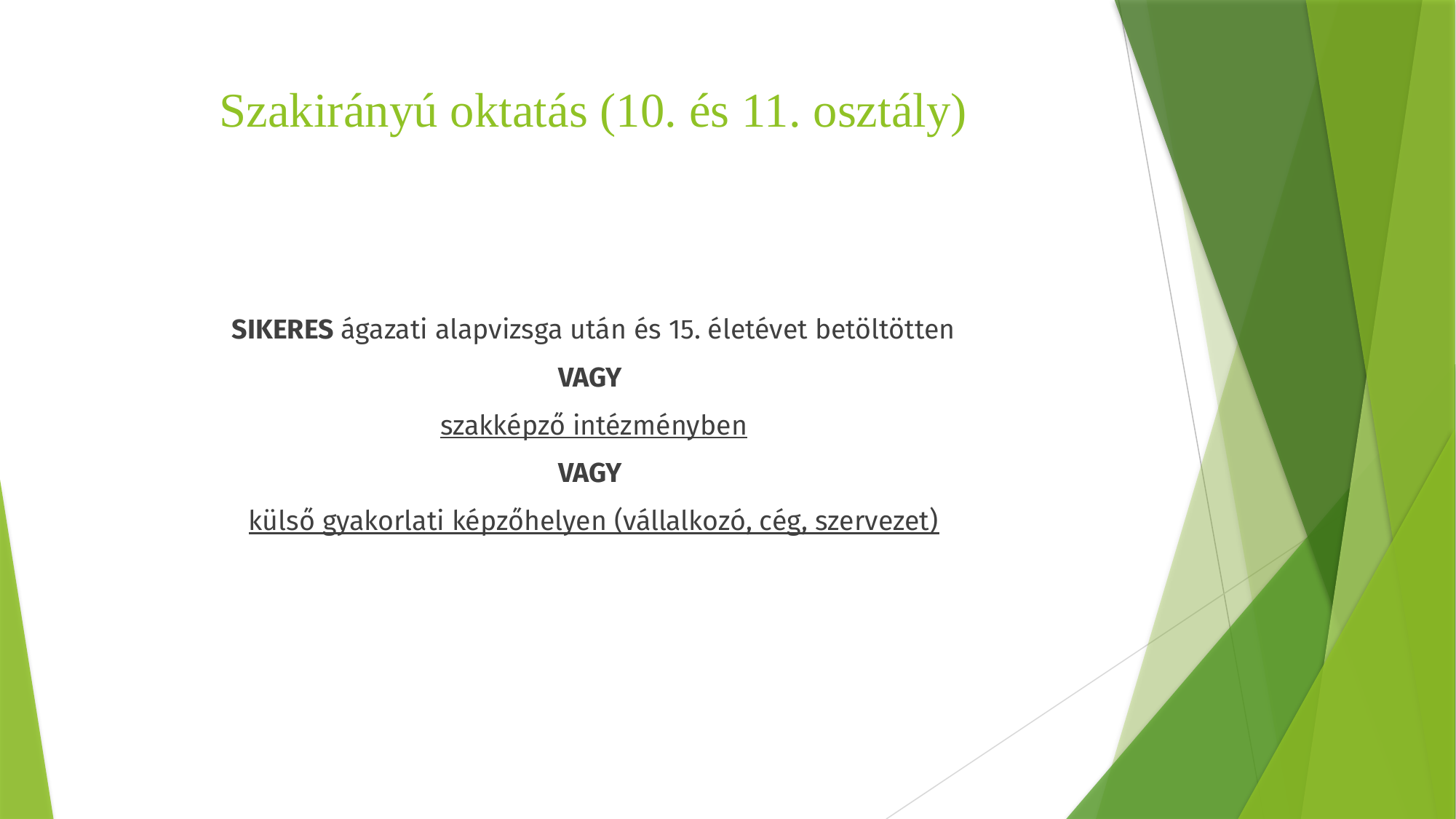

# Szakirányú oktatás (10. és 11. osztály)

SIKERES ágazati alapvizsga után és 15. életévet betöltötten
VAGY
szakképző intézményben
VAGY
külső gyakorlati képzőhelyen (vállalkozó, cég, szervezet)